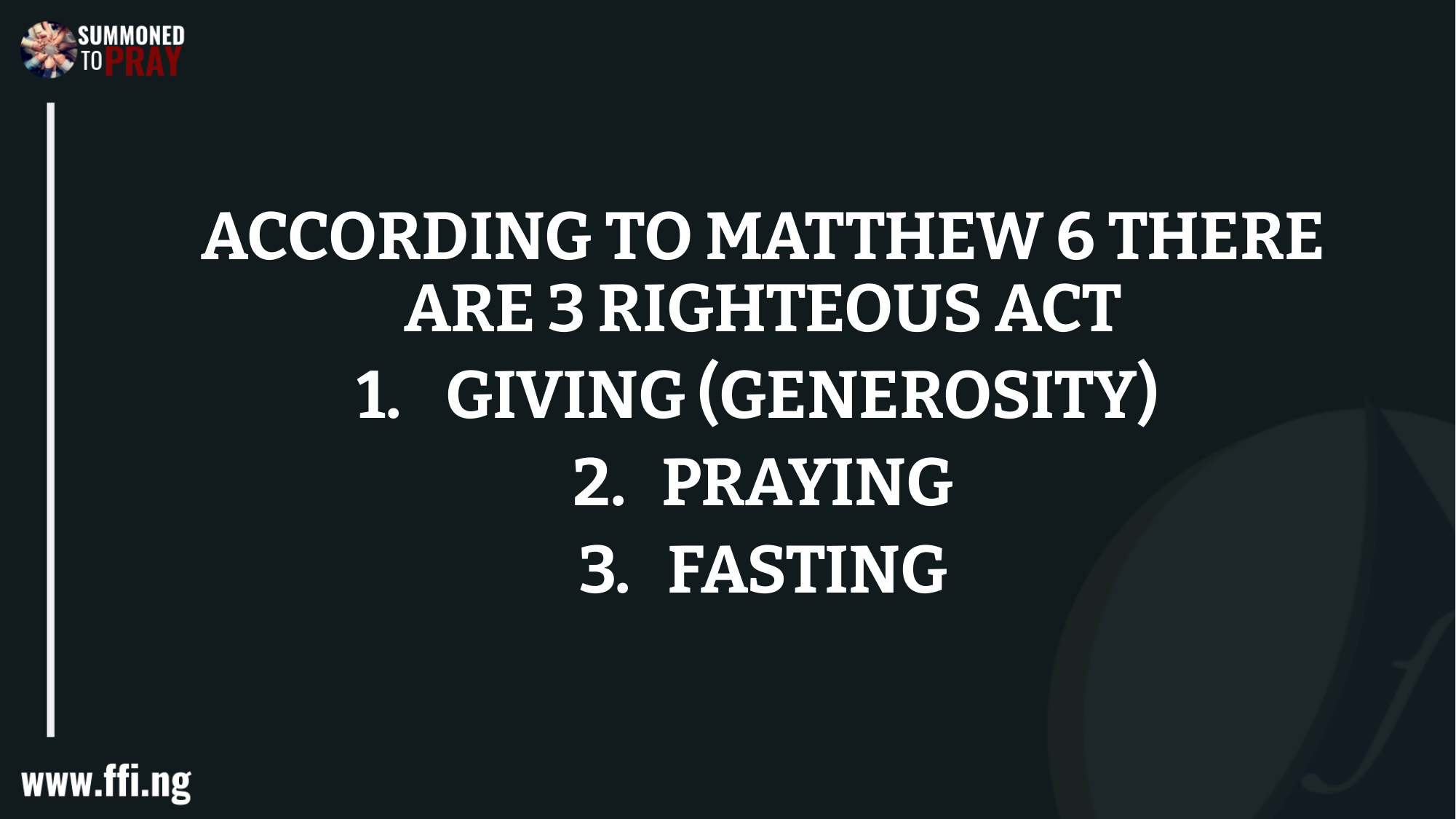

ACCORDING TO MATTHEW 6 THERE ARE 3 RIGHTEOUS ACT
GIVING (GENEROSITY)
PRAYING
FASTING